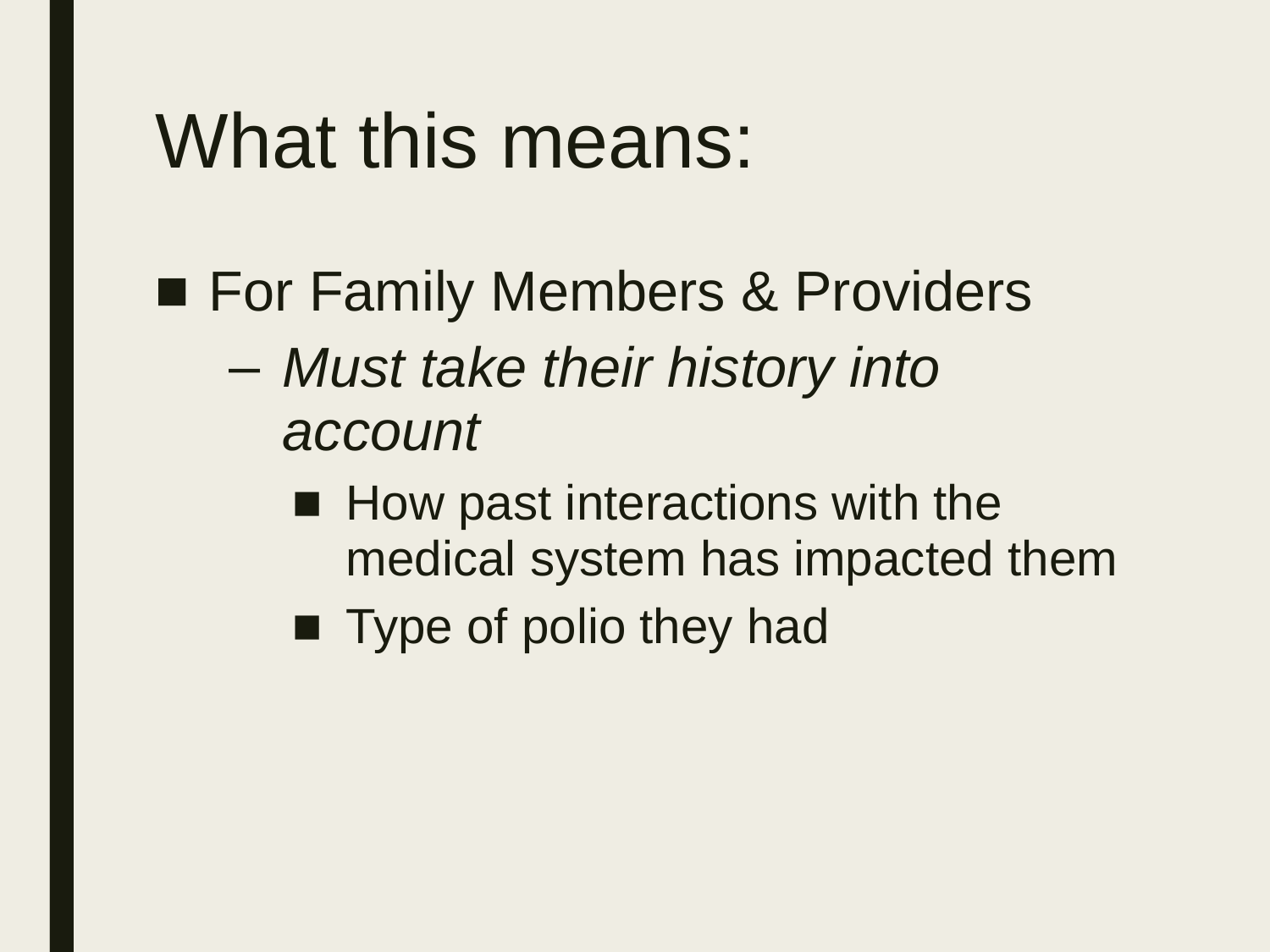

# What this means:
For Family Members & Providers
Must take their history into account
How past interactions with the medical system has impacted them
Type of polio they had